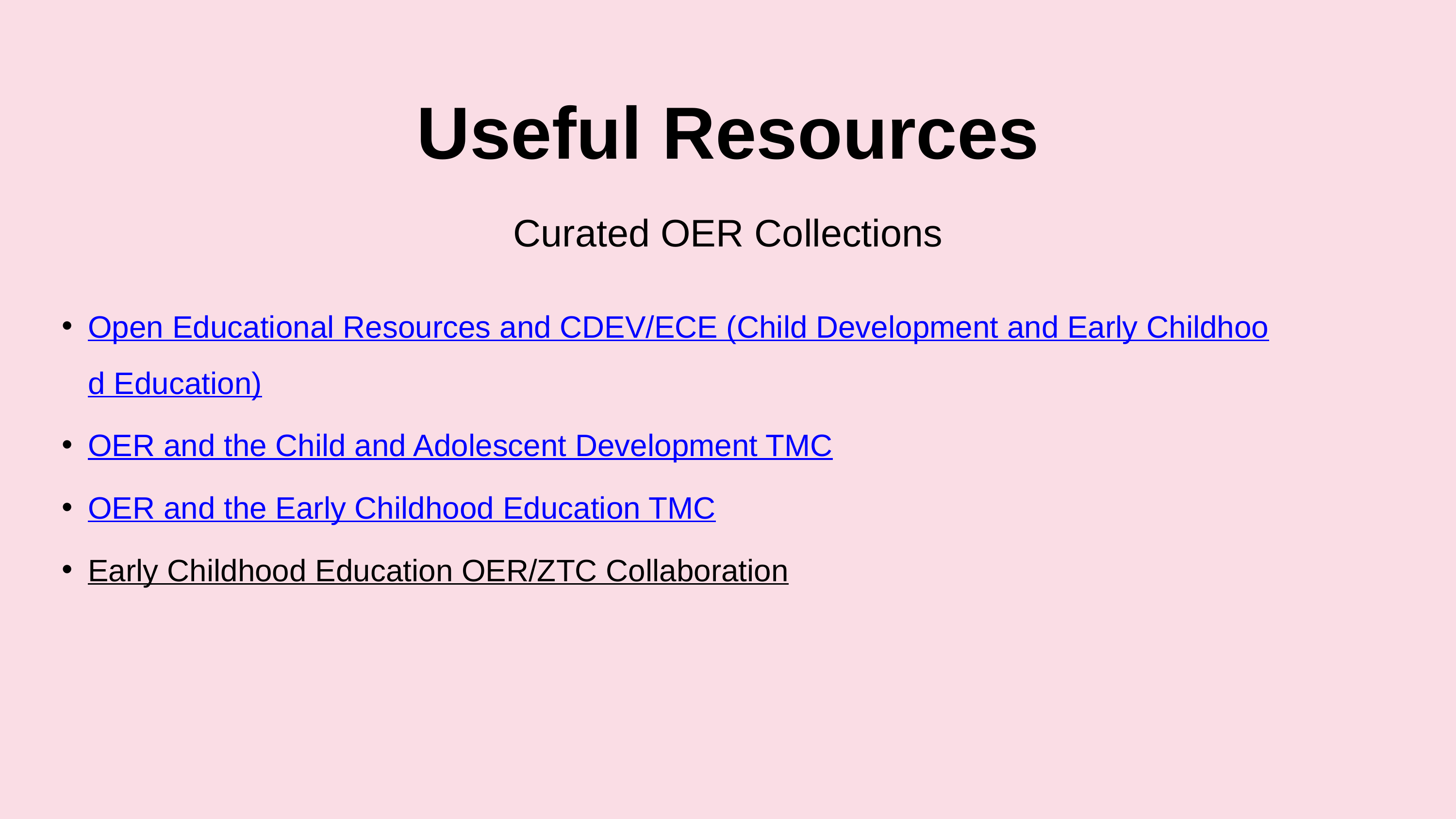

Useful Resources
Curated OER Collections
Open Educational Resources and CDEV/ECE (Child Development and Early Childhood Education)
OER and the Child and Adolescent Development TMC
OER and the Early Childhood Education TMC
Early Childhood Education OER/ZTC Collaboration